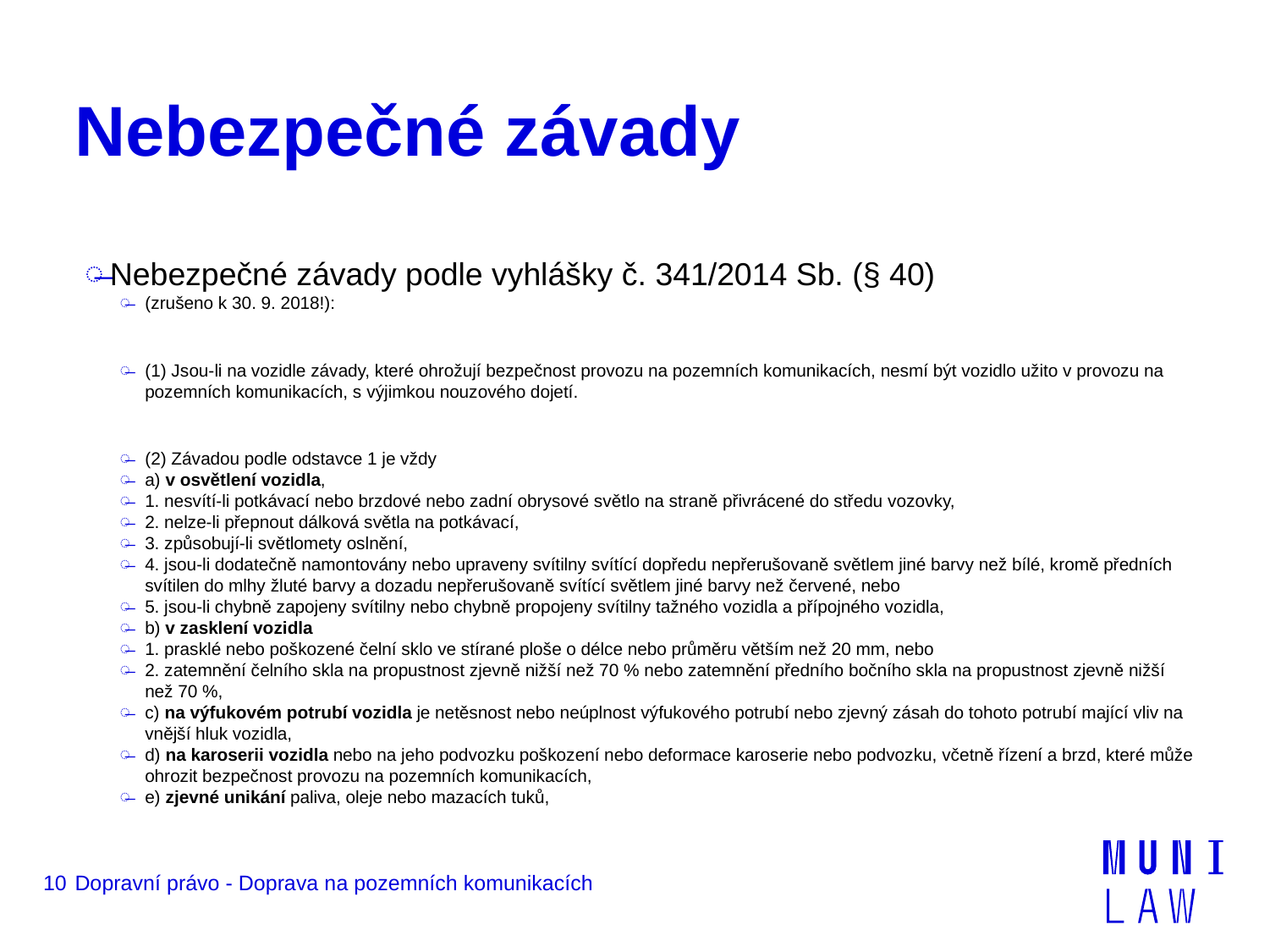

# Nebezpečné závady
Nebezpečné závady podle vyhlášky č. 341/2014 Sb. (§ 40)
(zrušeno k 30. 9. 2018!):

(1) Jsou-li na vozidle závady, které ohrožují bezpečnost provozu na pozemních komunikacích, nesmí být vozidlo užito v provozu na pozemních komunikacích, s výjimkou nouzového dojetí.

(2) Závadou podle odstavce 1 je vždy
a) v osvětlení vozidla,
1. nesvítí-li potkávací nebo brzdové nebo zadní obrysové světlo na straně přivrácené do středu vozovky,
2. nelze-li přepnout dálková světla na potkávací,
3. způsobují-li světlomety oslnění,
4. jsou-li dodatečně namontovány nebo upraveny svítilny svítící dopředu nepřerušovaně světlem jiné barvy než bílé, kromě předních svítilen do mlhy žluté barvy a dozadu nepřerušovaně svítící světlem jiné barvy než červené, nebo
5. jsou-li chybně zapojeny svítilny nebo chybně propojeny svítilny tažného vozidla a přípojného vozidla,
b) v zasklení vozidla
1. prasklé nebo poškozené čelní sklo ve stírané ploše o délce nebo průměru větším než 20 mm, nebo
2. zatemnění čelního skla na propustnost zjevně nižší než 70 % nebo zatemnění předního bočního skla na propustnost zjevně nižší než 70 %,
c) na výfukovém potrubí vozidla je netěsnost nebo neúplnost výfukového potrubí nebo zjevný zásah do tohoto potrubí mající vliv na vnější hluk vozidla,
d) na karoserii vozidla nebo na jeho podvozku poškození nebo deformace karoserie nebo podvozku, včetně řízení a brzd, které může ohrozit bezpečnost provozu na pozemních komunikacích,
e) zjevné unikání paliva, oleje nebo mazacích tuků,
10
Dopravní právo - Doprava na pozemních komunikacích